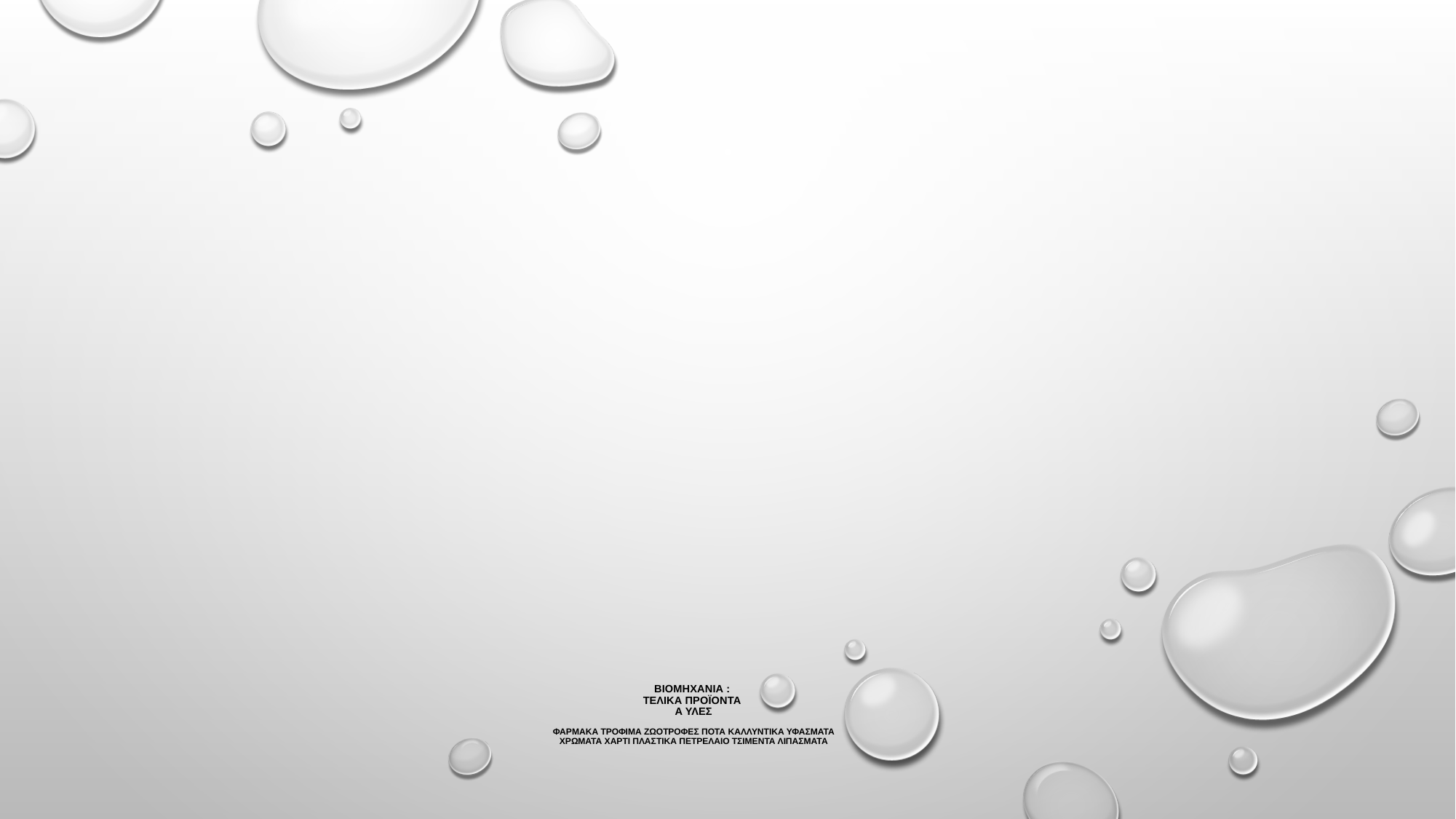

# ΒΙΟΜΗΧΑΝΙΑ : τελικα προϊοντα α υλεσ φαρμακα τροφιμα ζωοτροφεσ ποτα καλλυντικα υφασματα χρωματα χαρτι πλαστικα πετρελαιο τσιμεντα λιπασματα